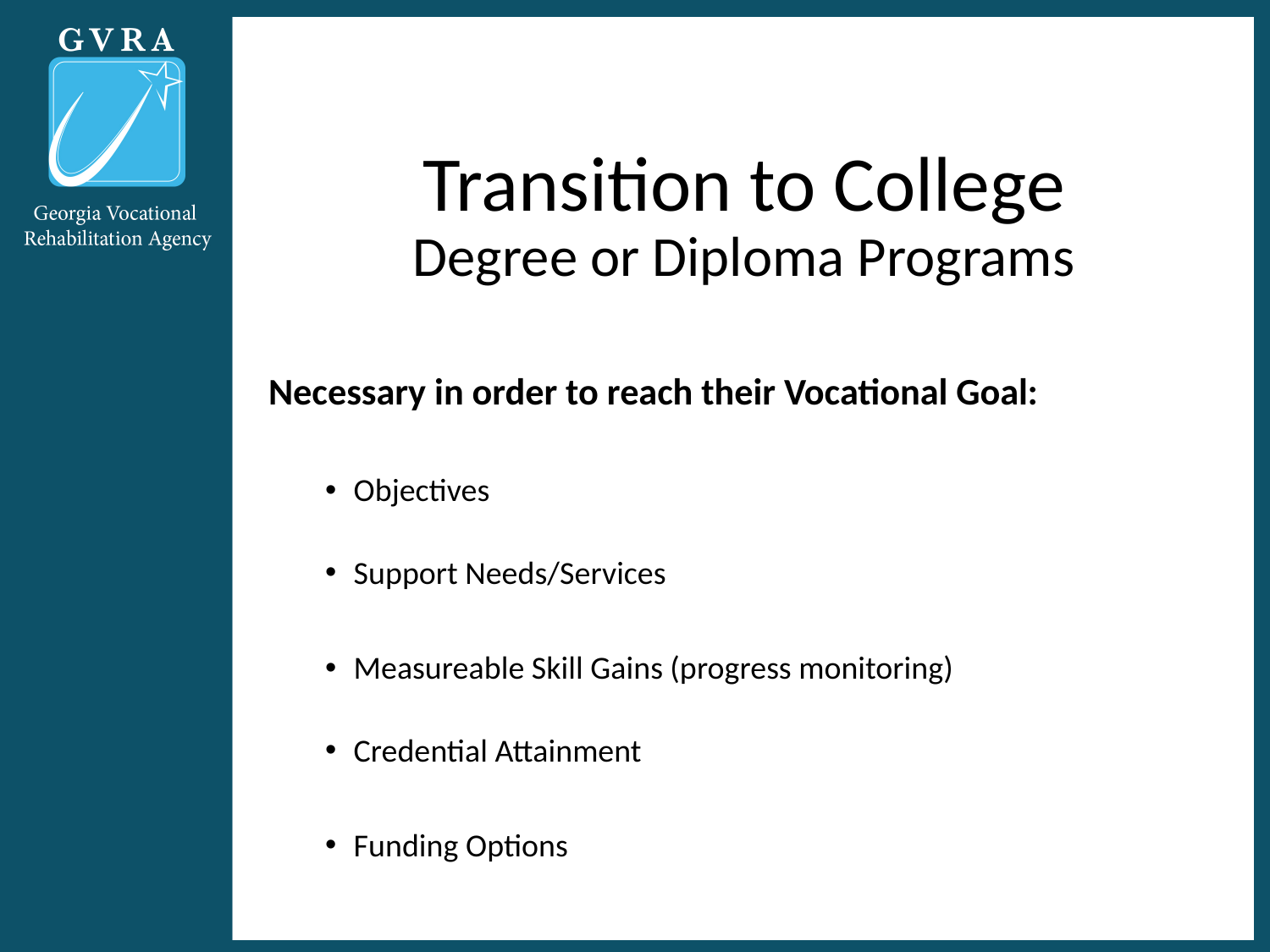

# Transition to College Degree or Diploma Programs

Necessary in order to reach their Vocational Goal:

Objectives

Support Needs/Services

Measureable Skill Gains (progress monitoring)

Credential Attainment

Funding Options